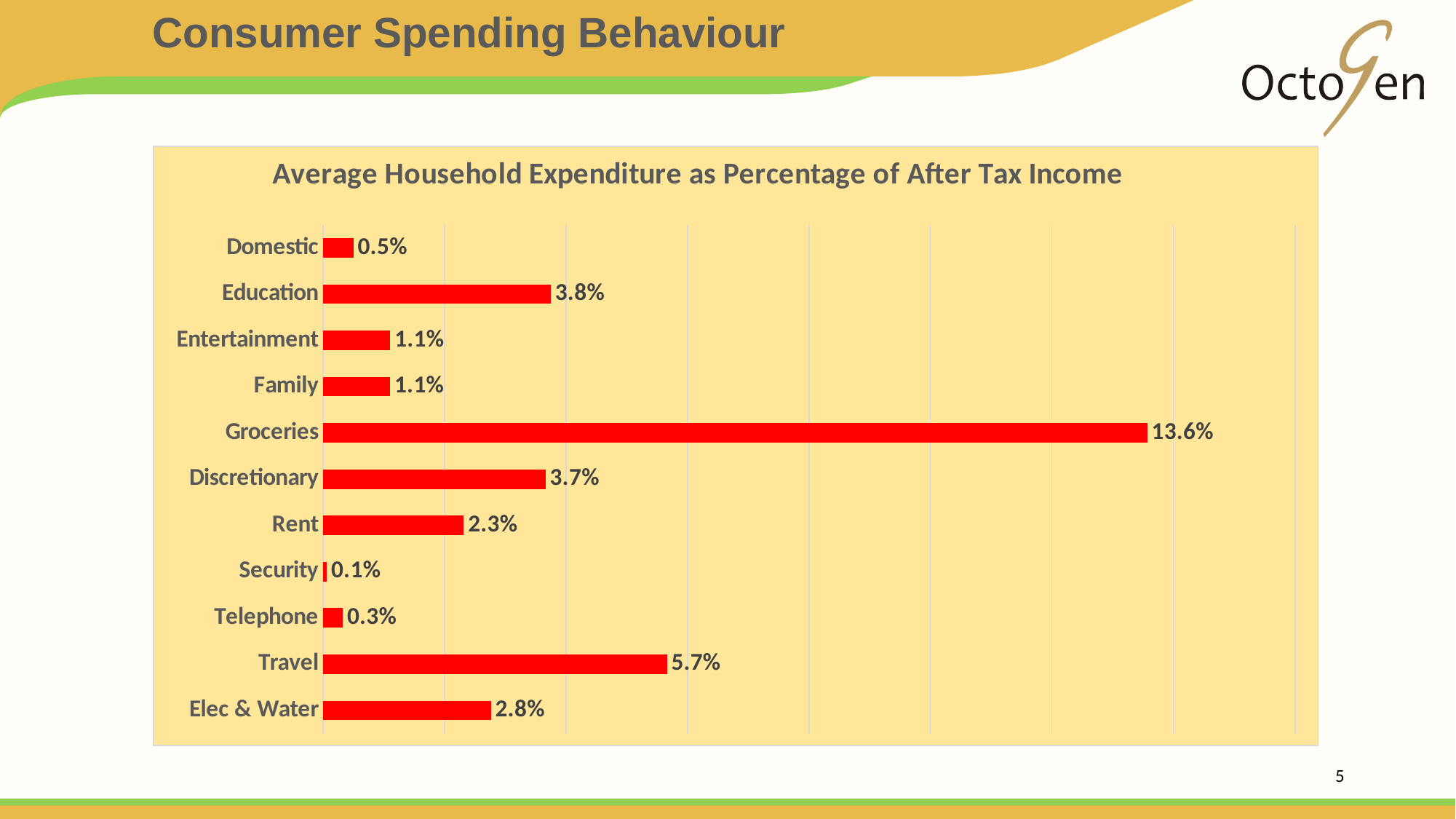

Consumer Spending Behaviour

### Chart: Average Household Expenditure as Percentage of After Tax Income

| Category |  |
|---|---|
| Elec & Water | 0.027664120211505185 |
| Travel | 0.056634225350160945 |
| Telephone | 0.0032723266020081325 |
| Security | 0.0006507871643041104 |
| Rent | 0.023184471937936196 |
| Discretionary | 0.03664471828634437 |
| Groceries | 0.1357095777725423 |
| Family | 0.01107491481780673 |
| Entertainment | 0.011093653983950251 |
| Education | 0.03751370939445098 |
| Domestic | 0.005020493584115 |
5